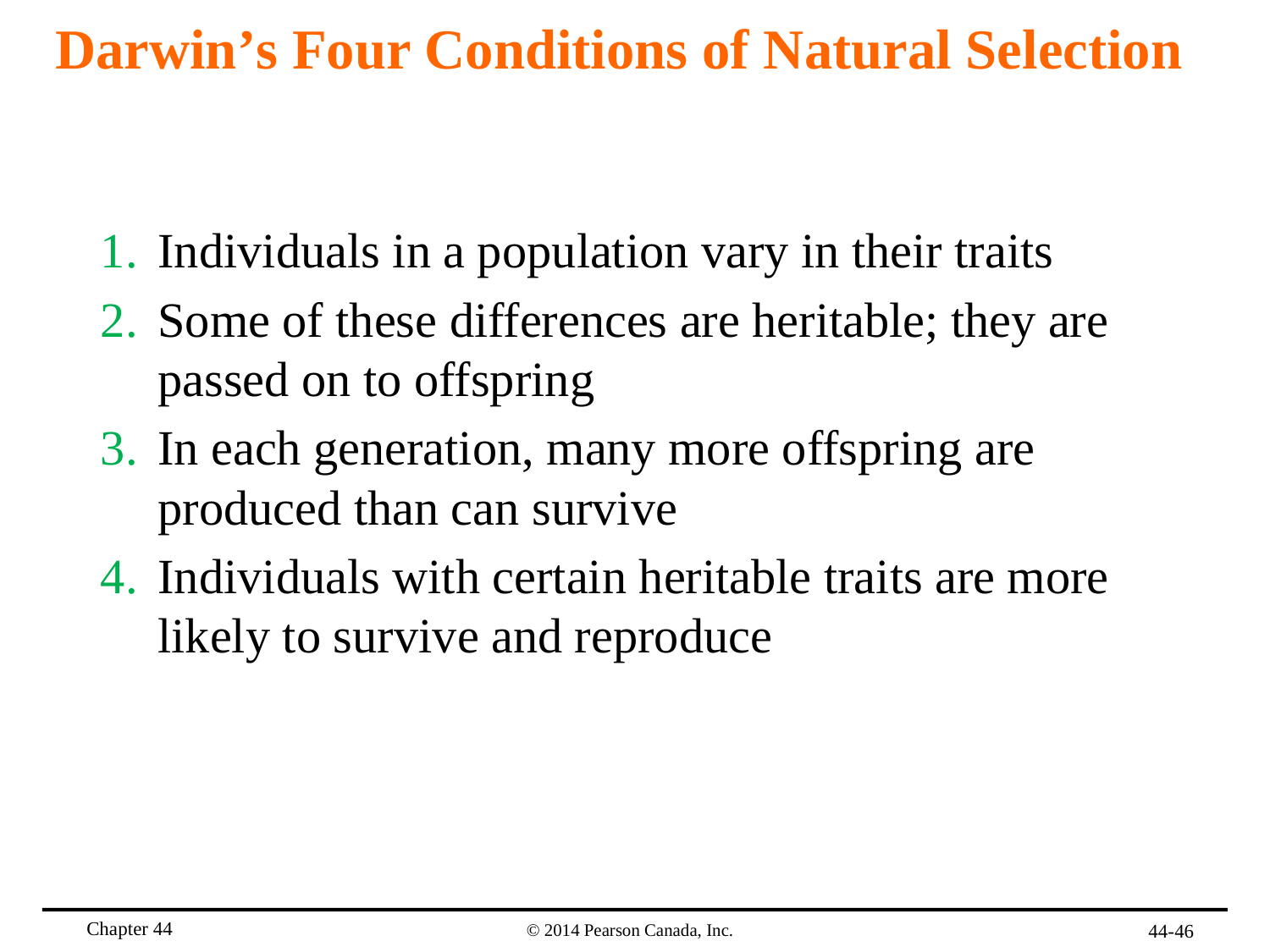

# Darwin’s Four Conditions of Natural Selection
Individuals in a population vary in their traits
Some of these differences are heritable; they are passed on to offspring
In each generation, many more offspring are produced than can survive
Individuals with certain heritable traits are more likely to survive and reproduce